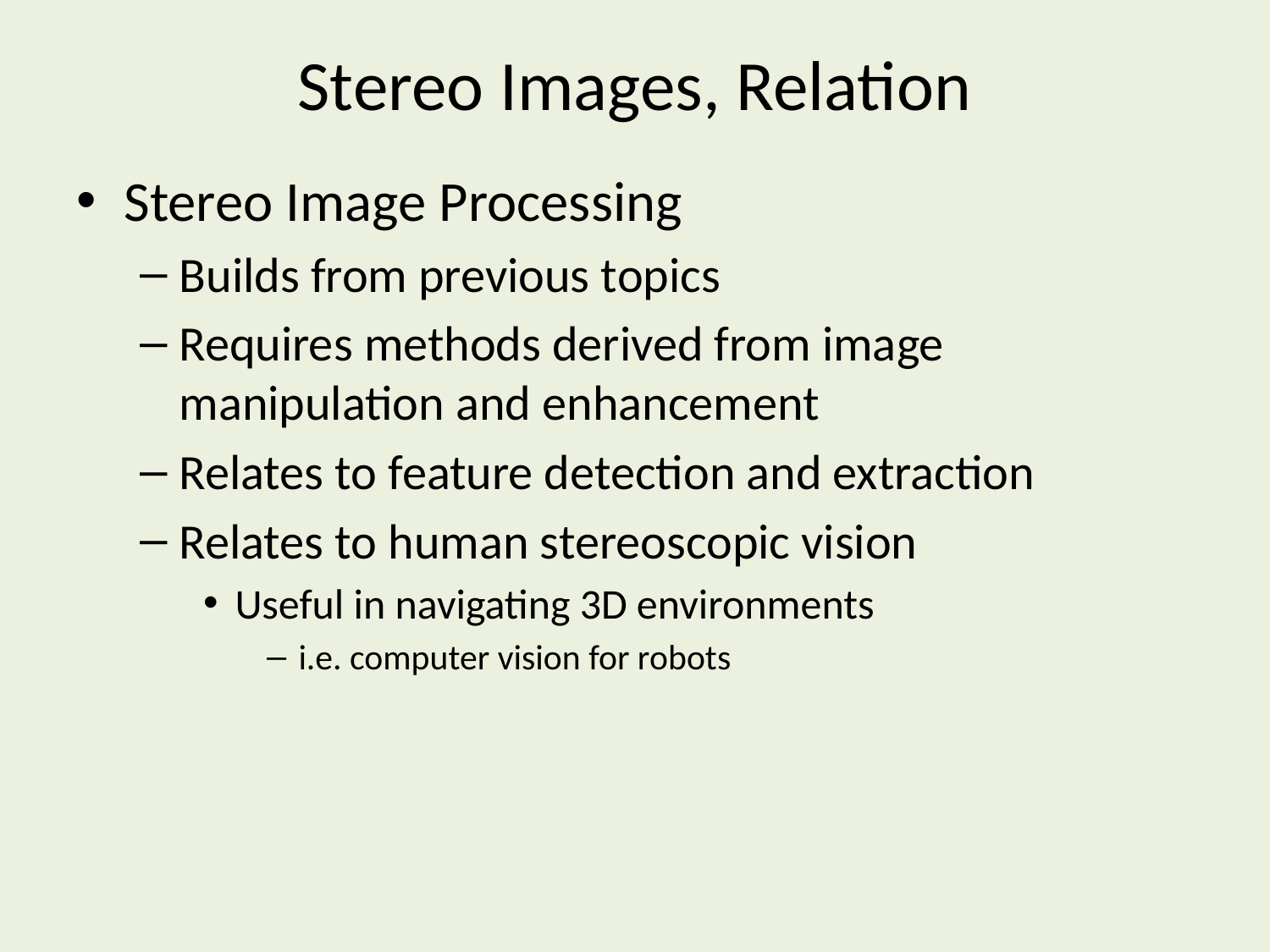

# Stereo Images, Relation
Stereo Image Processing
Builds from previous topics
Requires methods derived from image manipulation and enhancement
Relates to feature detection and extraction
Relates to human stereoscopic vision
Useful in navigating 3D environments
i.e. computer vision for robots